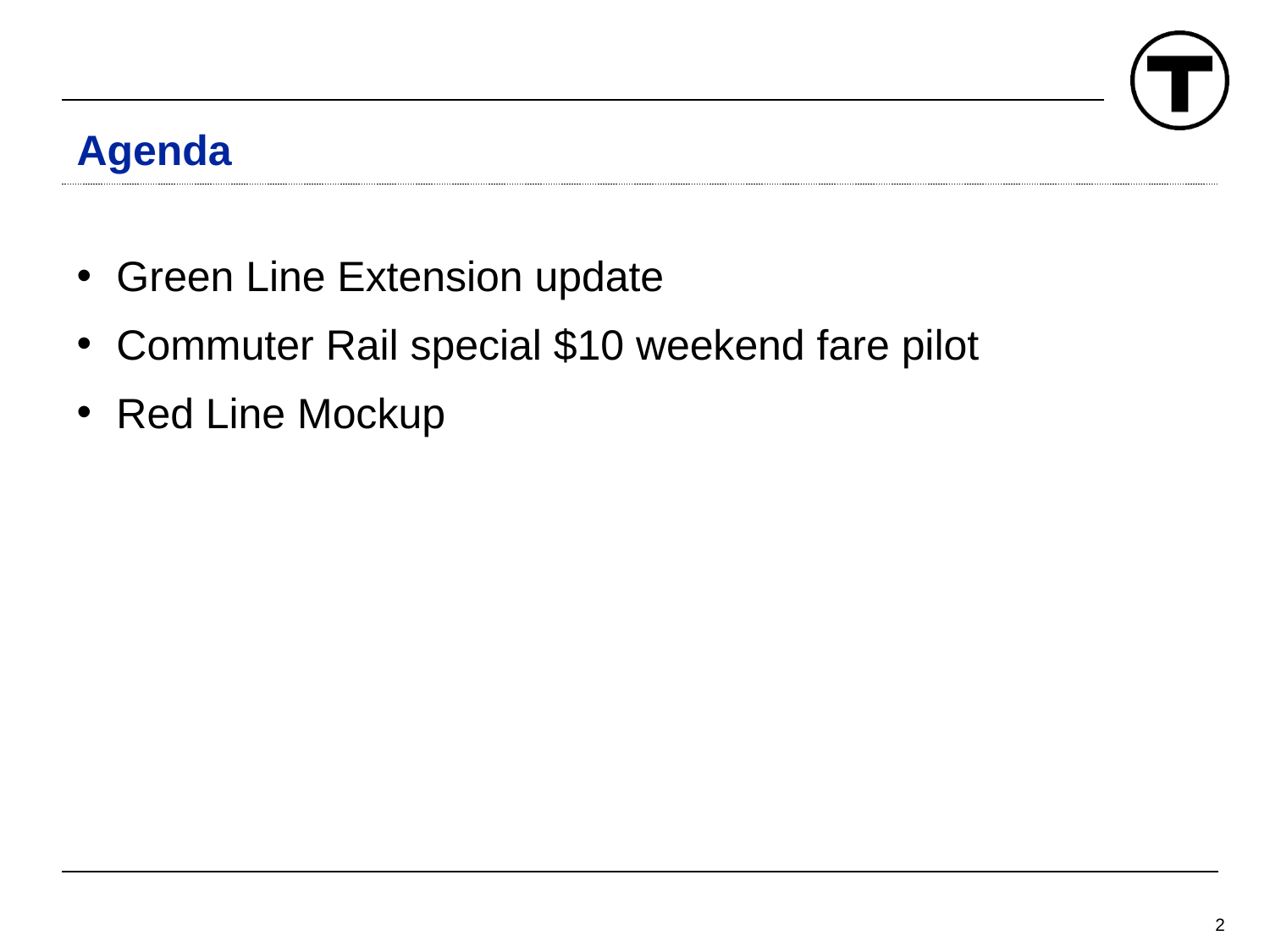

# Agenda
Green Line Extension update
Commuter Rail special $10 weekend fare pilot
Red Line Mockup